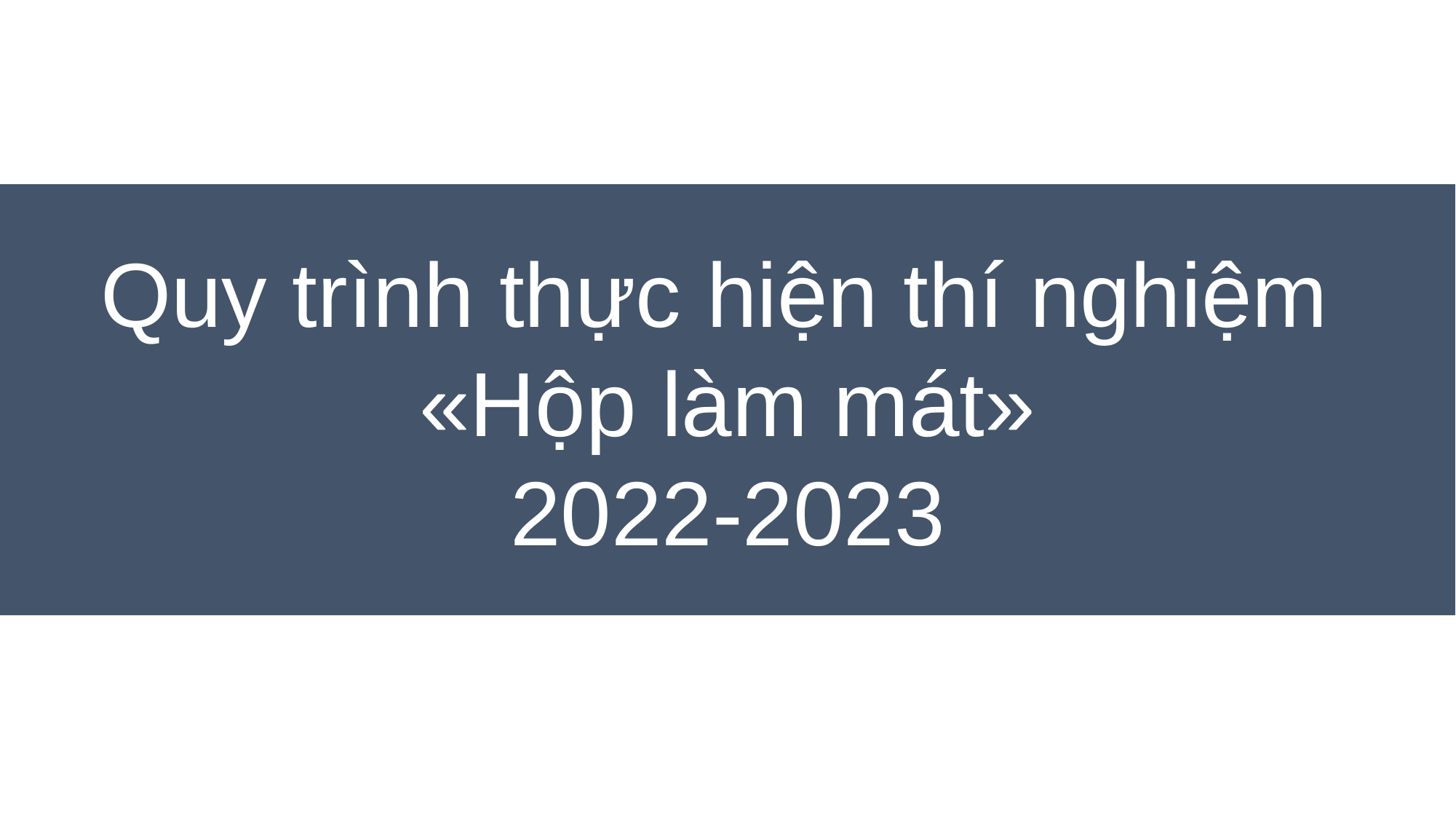

Quy trình thực hiện thí nghiệm
«Hộp làm mát»
2022-2023